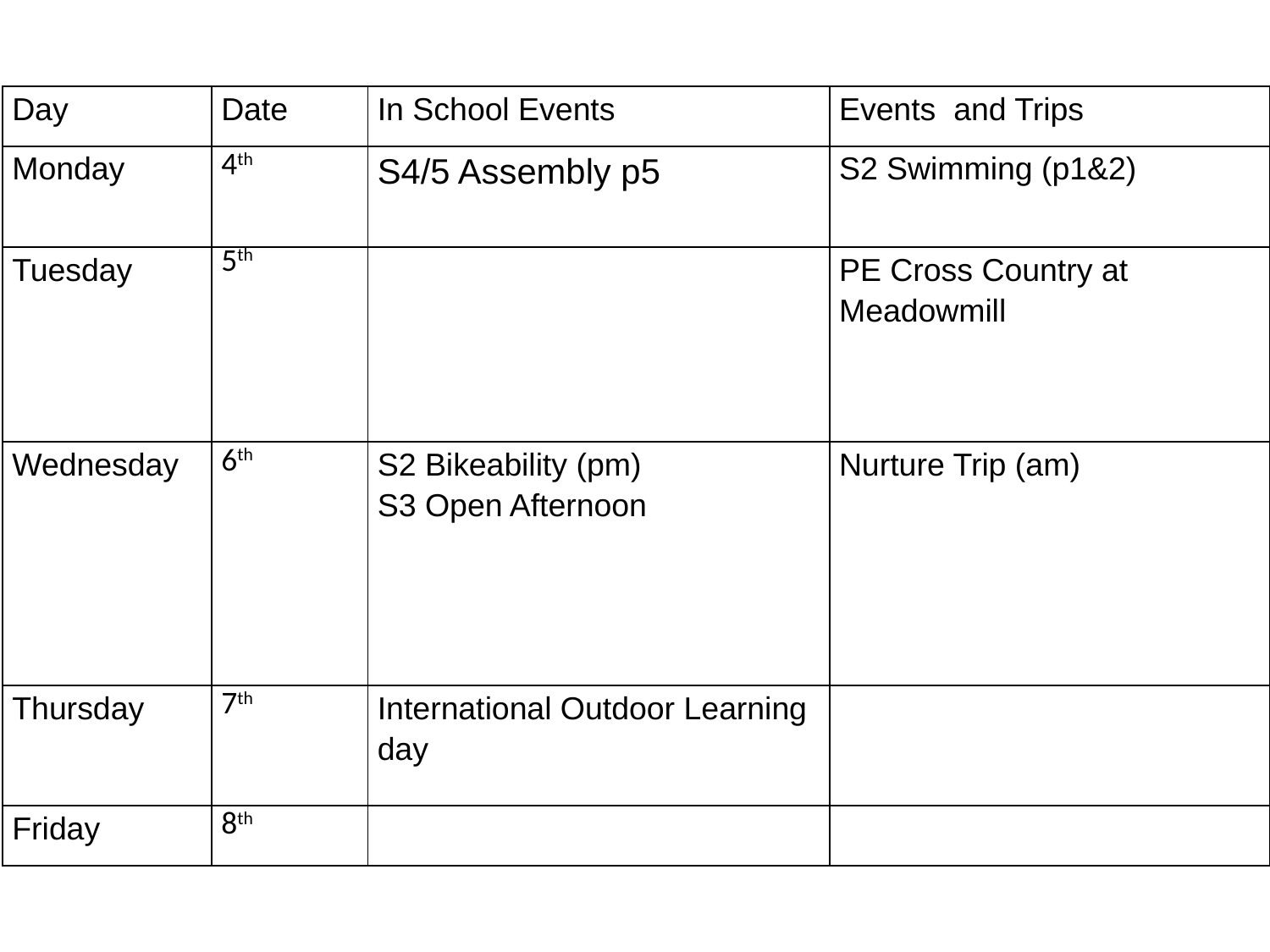

| Day | Date | In School Events | Events and Trips |
| --- | --- | --- | --- |
| Monday | 4th | S4/5 Assembly p5 | S2 Swimming (p1&2) |
| Tuesday | 5th |  | PE Cross Country at Meadowmill |
| Wednesday | 6th | S2 Bikeability (pm) S3 Open Afternoon | Nurture Trip (am) |
| Thursday | 7th | International Outdoor Learning day |  |
| Friday | 8th |  |  |